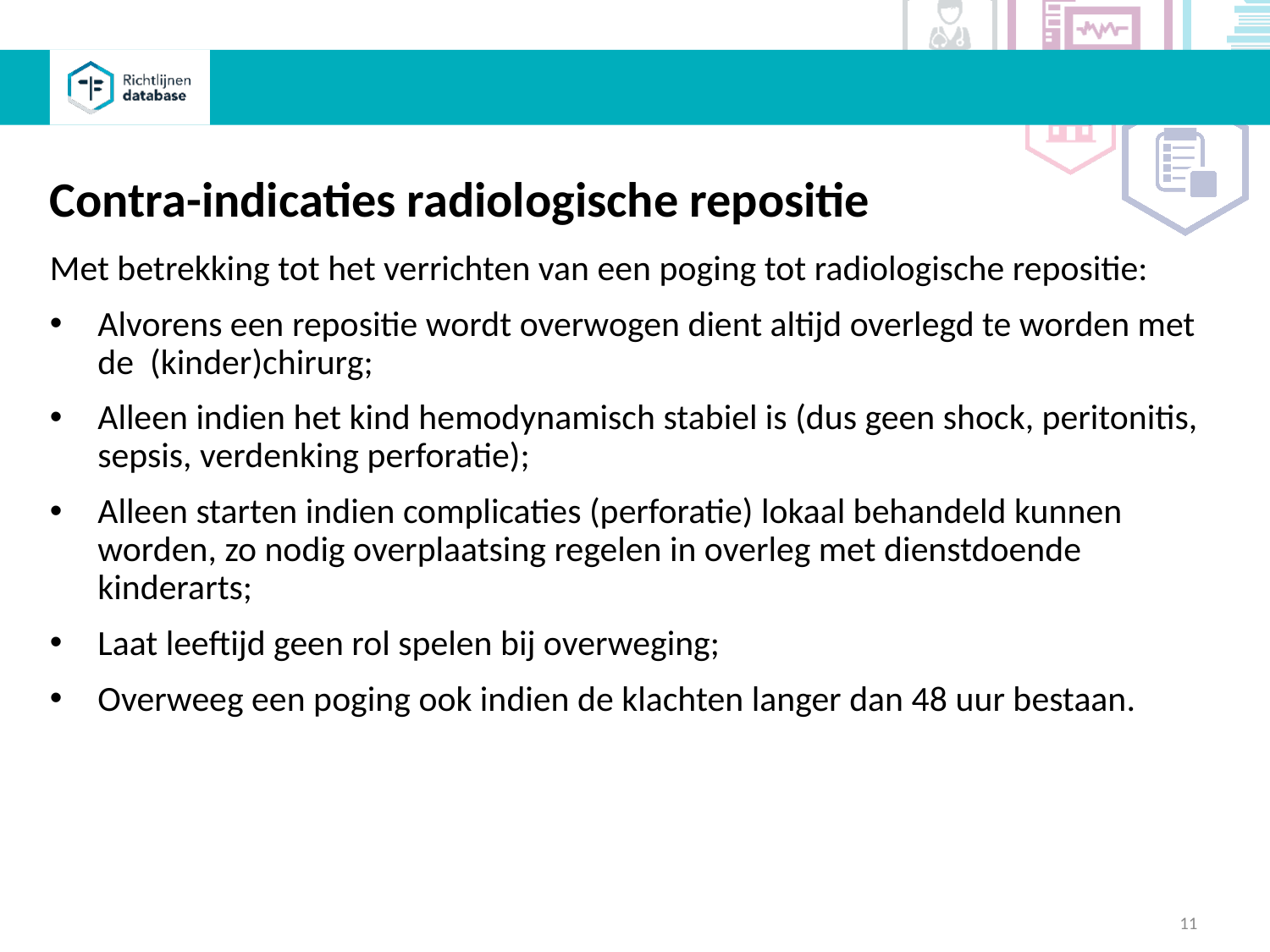

Contra-indicaties radiologische repositie

Met betrekking tot het verrichten van een poging tot radiologische repositie:
Alvorens een repositie wordt overwogen dient altijd overlegd te worden met de  (kinder)chirurg;
Alleen indien het kind hemodynamisch stabiel is (dus geen shock, peritonitis, sepsis, verdenking perforatie);
Alleen starten indien complicaties (perforatie) lokaal behandeld kunnen worden, zo nodig overplaatsing regelen in overleg met dienstdoende kinderarts;
Laat leeftijd geen rol spelen bij overweging;
Overweeg een poging ook indien de klachten langer dan 48 uur bestaan.

11